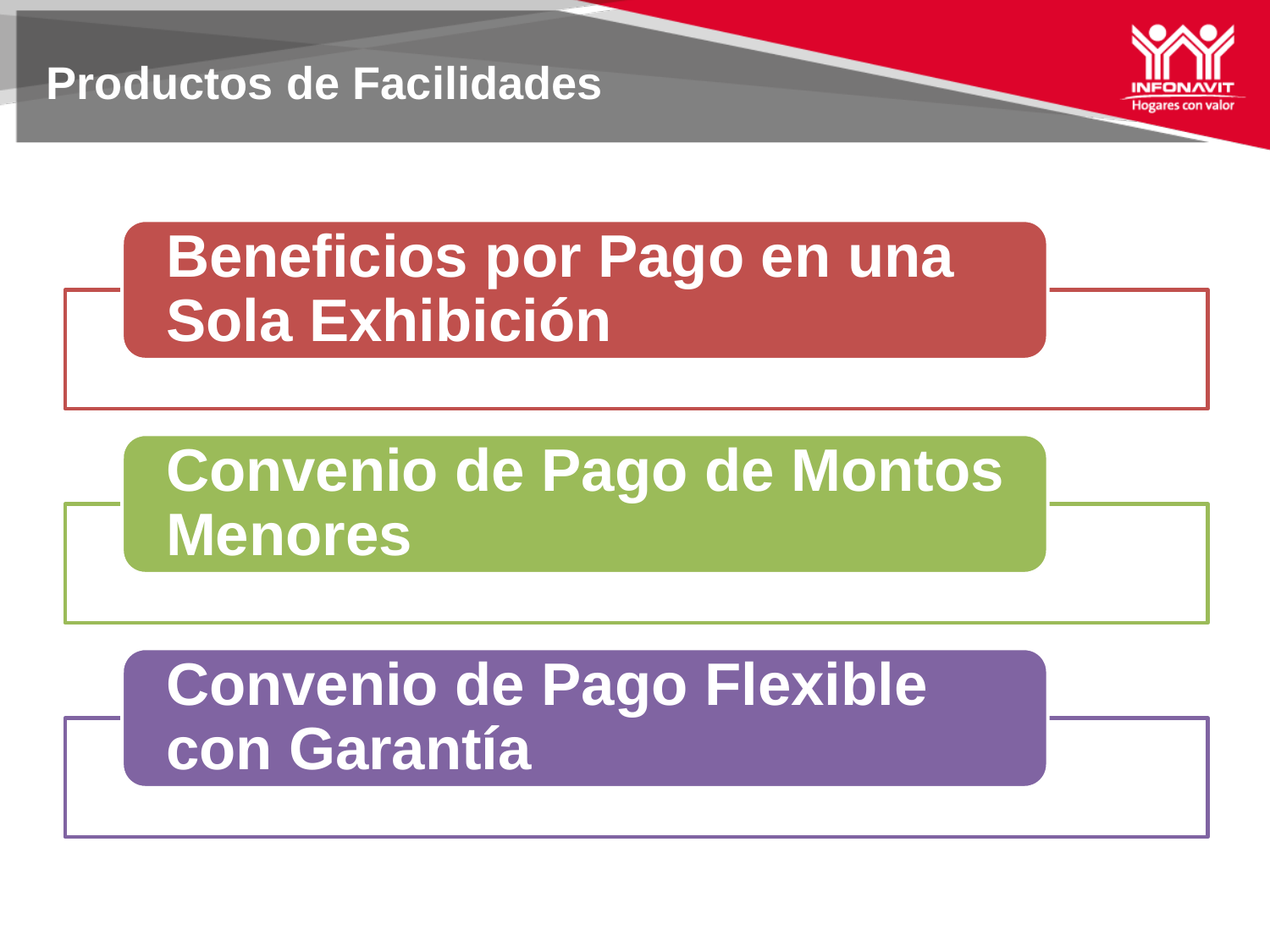

# Productos de Facilidades
Beneficios por Pago en una Sola Exhibición
Convenio de Pago de Montos Menores
Convenio de Pago Flexible con Garantía